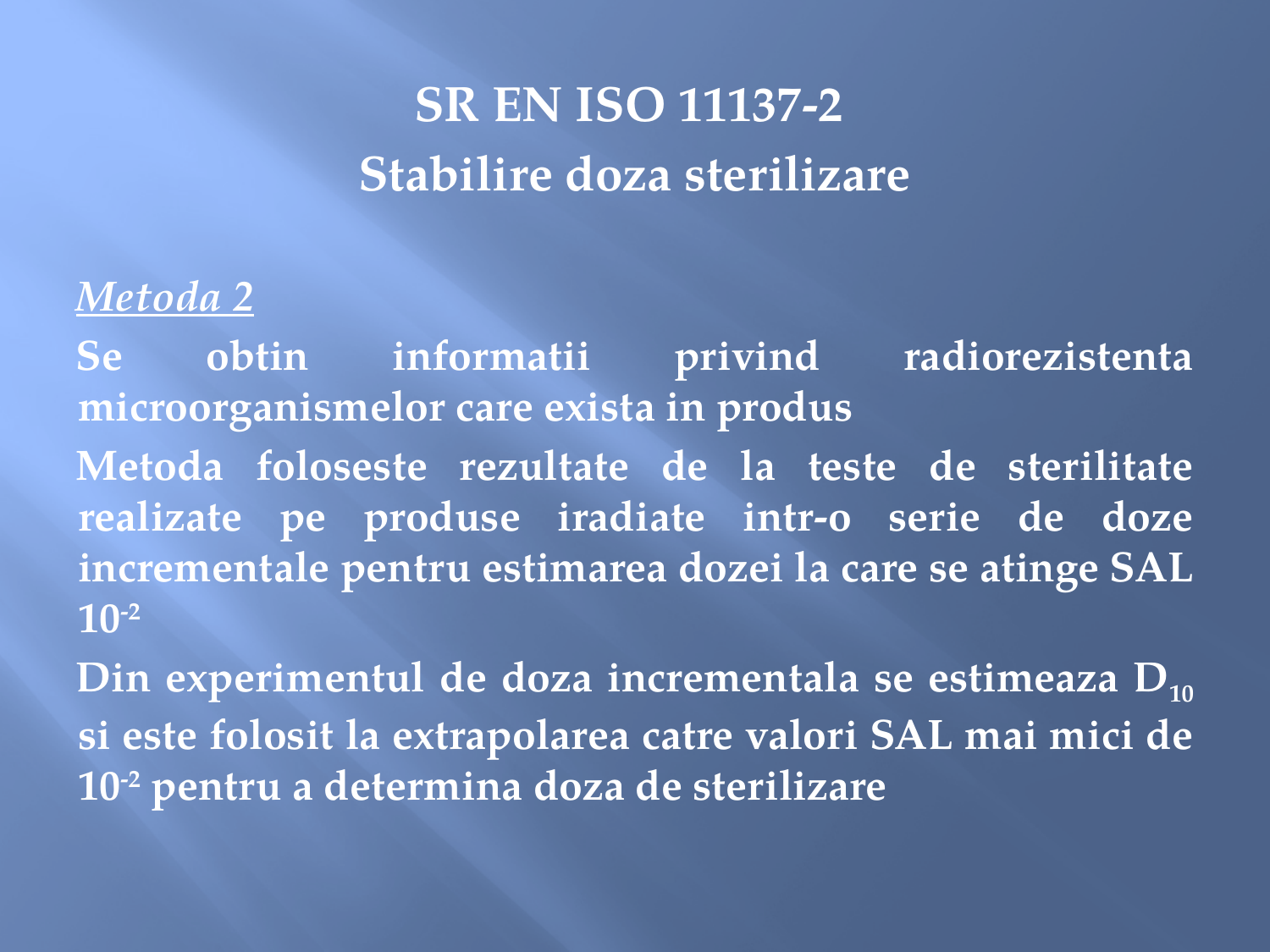

SR EN ISO 11137-2
Stabilire doza sterilizare

Metoda 2
Se obtin informatii privind radiorezistenta microorganismelor care exista in produs
Metoda foloseste rezultate de la teste de sterilitate realizate pe produse iradiate intr-o serie de doze incrementale pentru estimarea dozei la care se atinge SAL 10-2
Din experimentul de doza incrementala se estimeaza D10 si este folosit la extrapolarea catre valori SAL mai mici de 10-2 pentru a determina doza de sterilizare